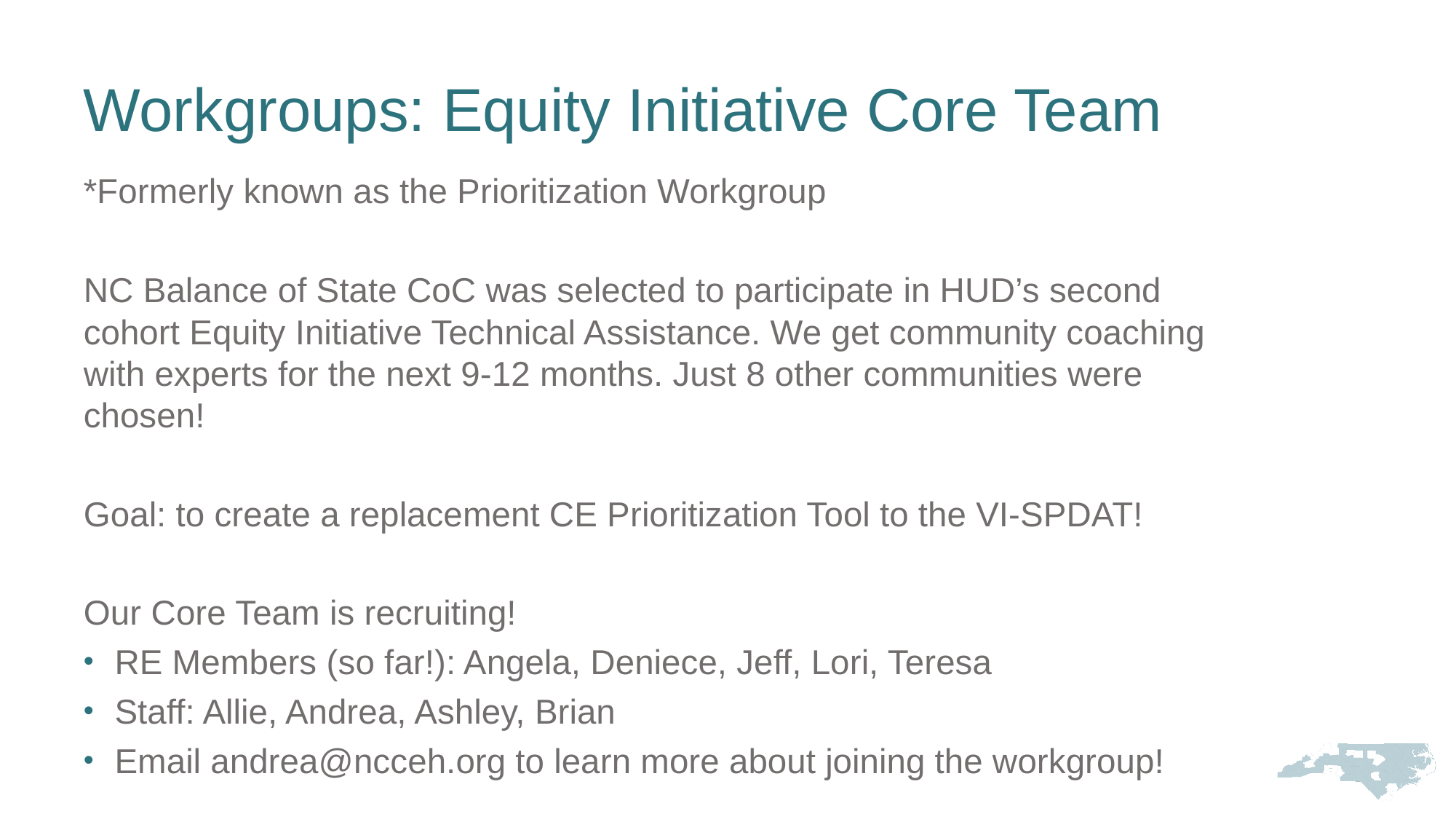

# Workgroups: Equity Initiative Core Team
*Formerly known as the Prioritization Workgroup

NC Balance of State CoC was selected to participate in HUD’s second cohort Equity Initiative Technical Assistance. We get community coaching with experts for the next 9-12 months. Just 8 other communities were chosen!

Goal: to create a replacement CE Prioritization Tool to the VI-SPDAT!

Our Core Team is recruiting!
RE Members (so far!): Angela, Deniece, Jeff, Lori, Teresa
Staff: Allie, Andrea, Ashley, Brian
Email andrea@ncceh.org to learn more about joining the workgroup!